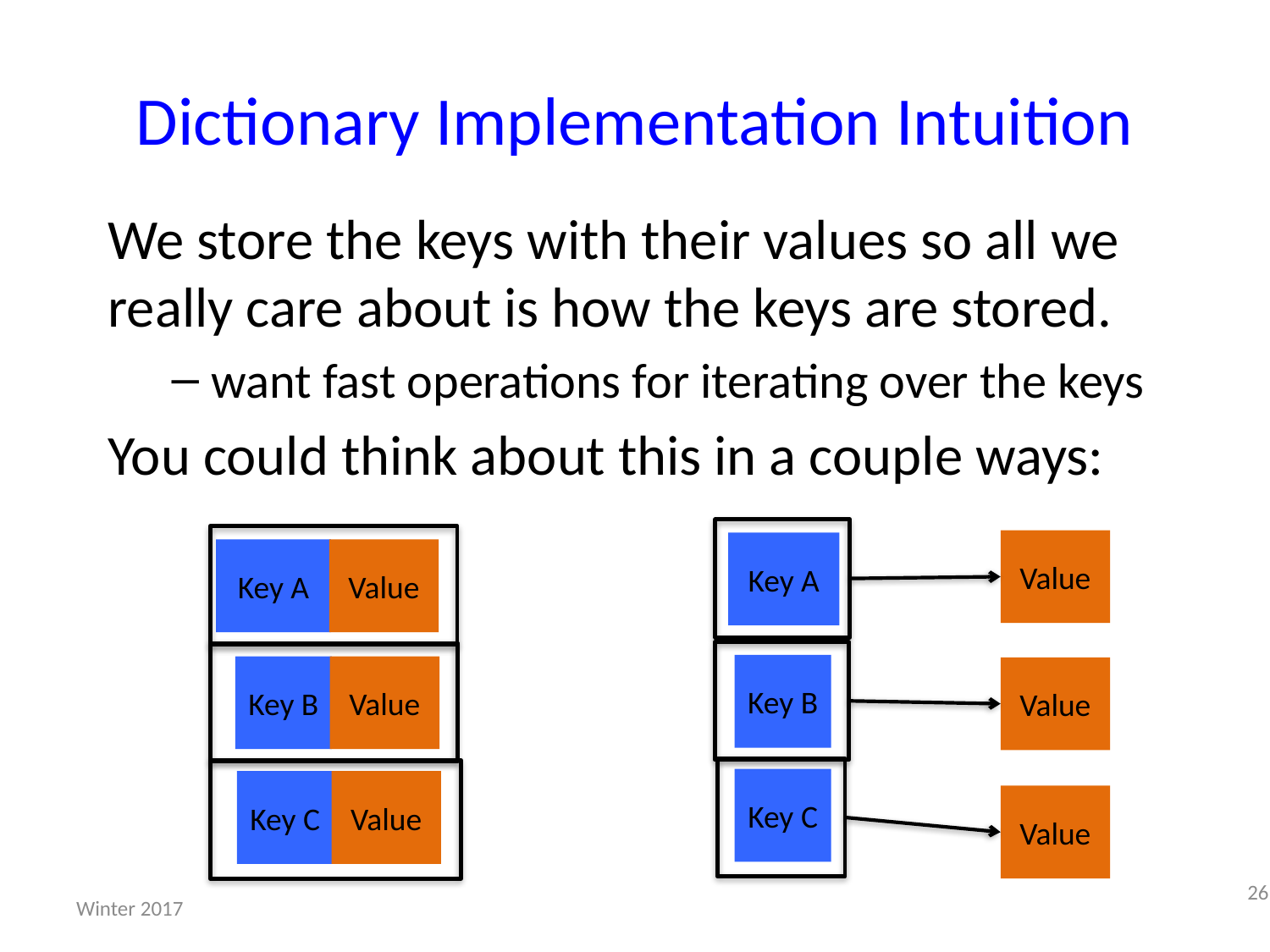

# Dictionary Implementation Intuition
We store the keys with their values so all we really care about is how the keys are stored.
want fast operations for iterating over the keys
You could think about this in a couple ways:

Value

Key A

Key A

Value

Key B

Key B

Value

Value

Key C

Key C

Value

Value

26
Winter 2017